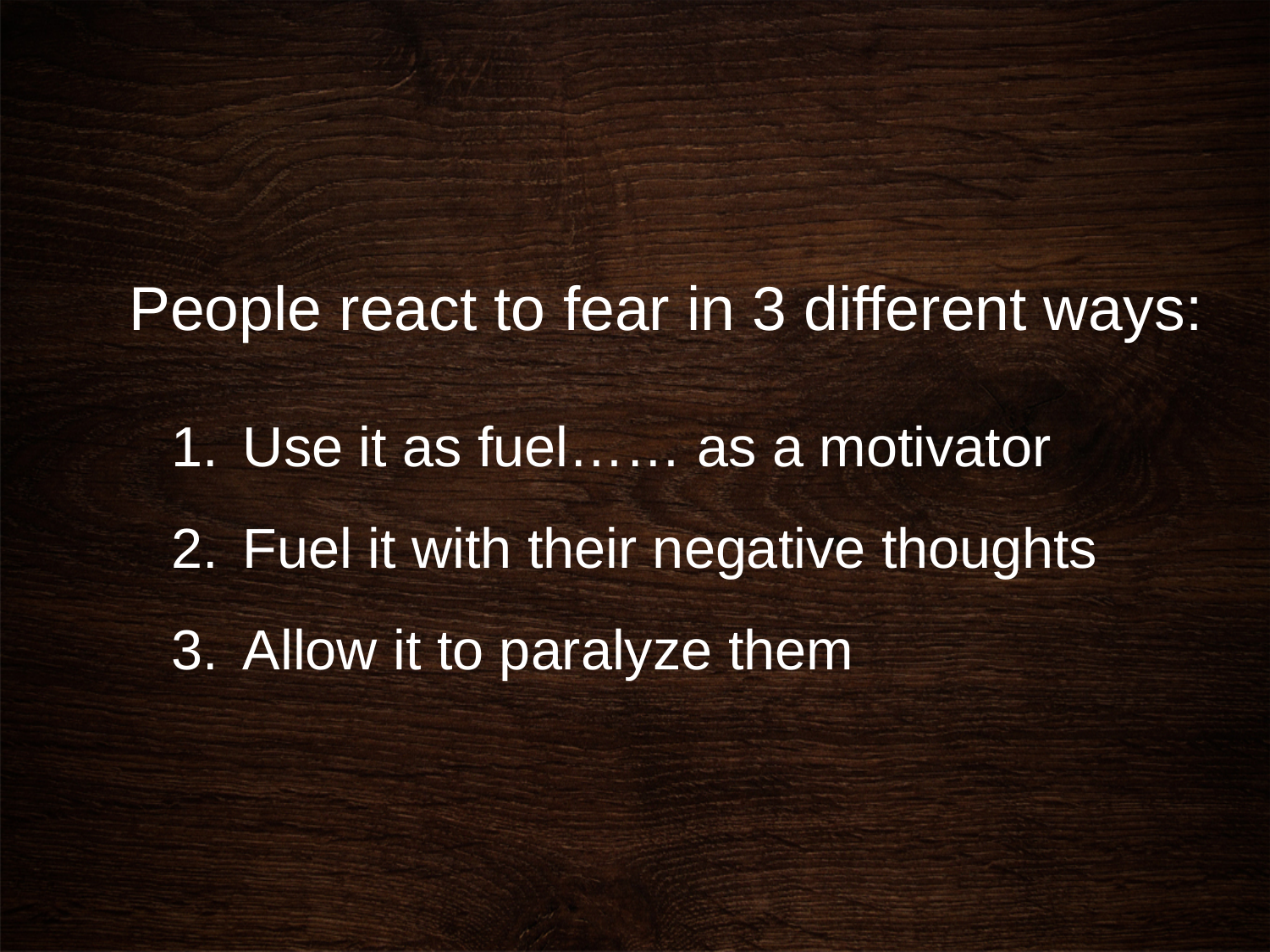

# People react to fear in 3 different ways:
Use it as fuel…… as a motivator
Fuel it with their negative thoughts
Allow it to paralyze them